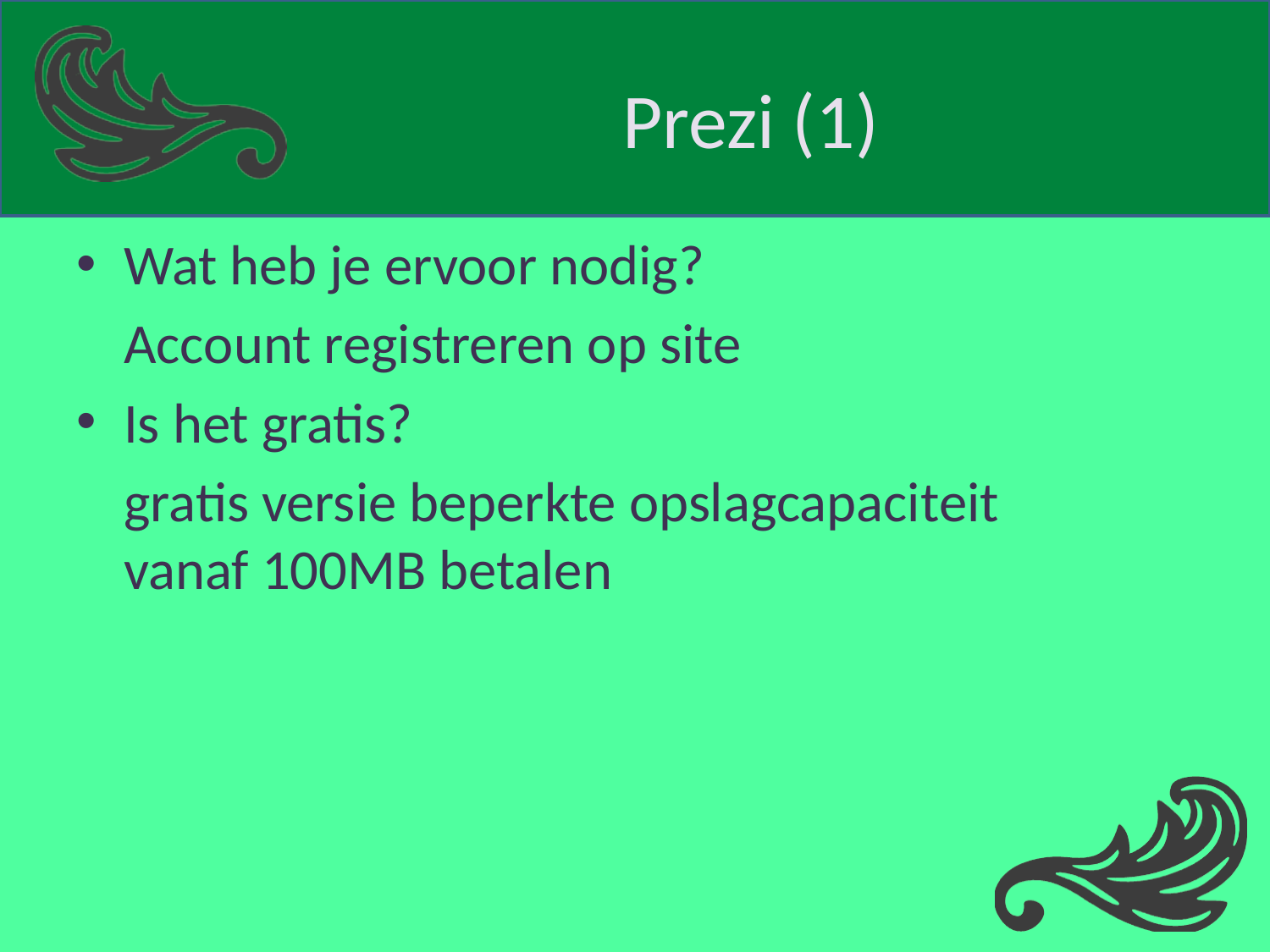

# Prezi (1)
Wat heb je ervoor nodig?
	Account registreren op site
Is het gratis?
	gratis versie beperkte opslagcapaciteit
vanaf 100MB betalen